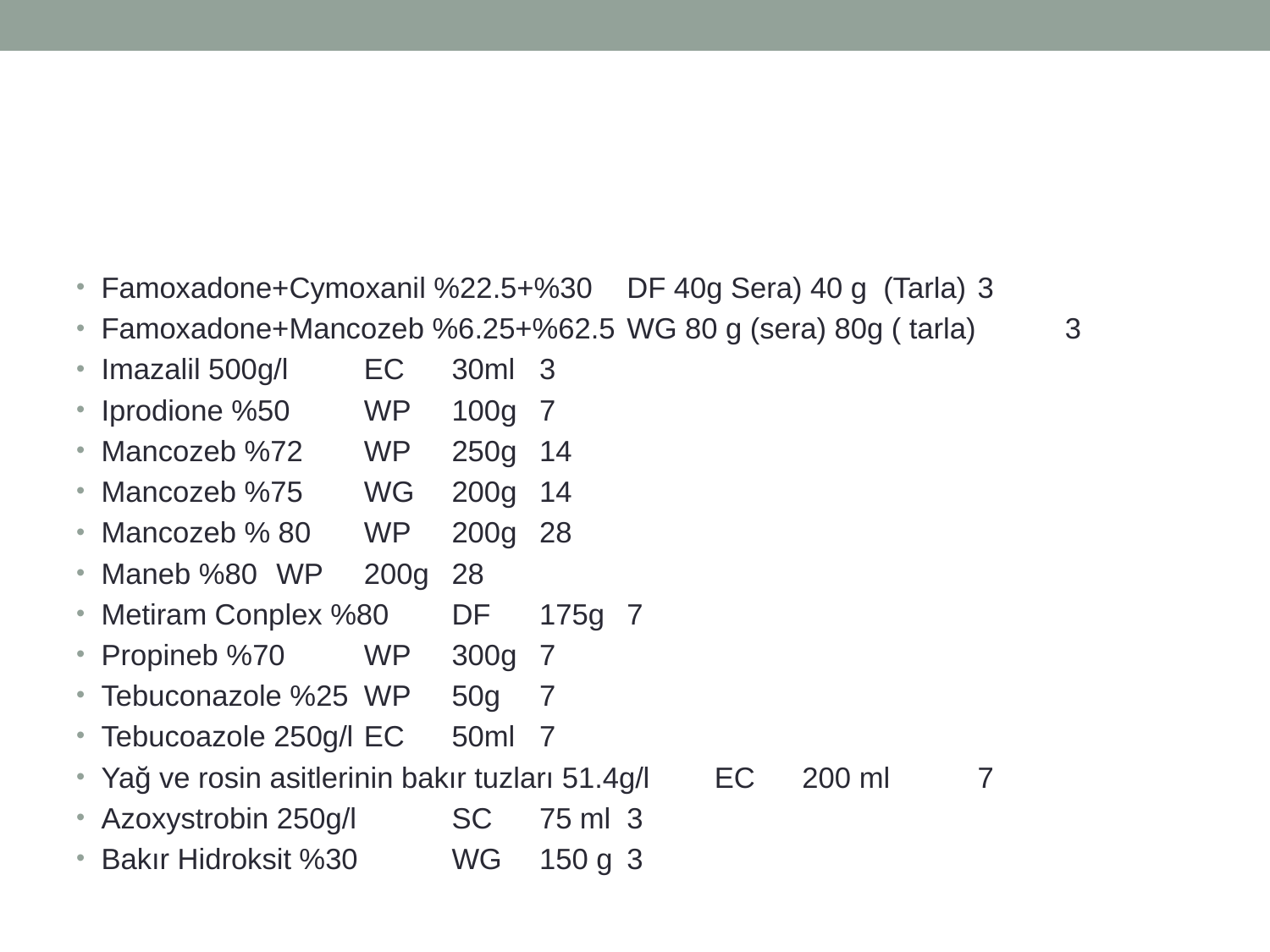

#

Famoxadone+Cymoxanil %22.5+%30 	DF 40g Sera) 40 g  (Tarla) 	3
Famoxadone+Mancozeb %6.25+%62.5 	WG 80 g (sera) 80g ( tarla) 	3
Imazalil 500g/l 	EC 	30ml 	3
Iprodione %50 	WP 	100g 	7
Mancozeb %72 	WP 	250g 	14
Mancozeb %75 	WG 	200g 	14
Mancozeb % 80 	WP 	200g 	28
Maneb %80 	WP 	200g 	28
Metiram Conplex %80 	DF 	175g 	7
Propineb %70 	WP 	300g 	7
Tebuconazole %25 	WP 	50g 	7
Tebucoazole 250g/l 	EC 	50ml 	7
Yağ ve rosin asitlerinin bakır tuzları 51.4g/l 	EC 	200 ml 	7
Azoxystrobin 250g/l 	SC 	75 ml 	3
Bakır Hidroksit %30 	WG 	150 g 	3